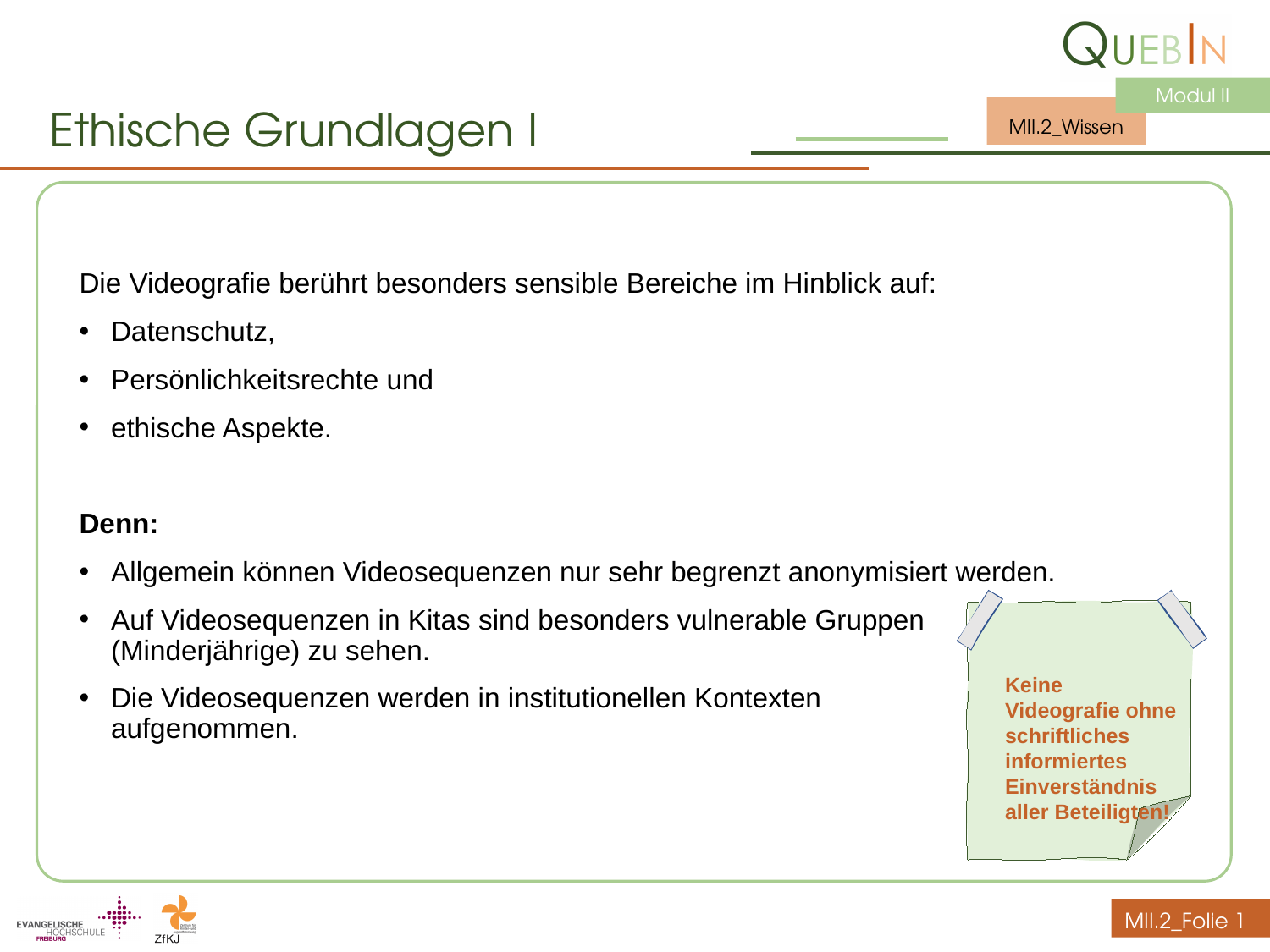

# Ethische Grundlagen I
Die Videografie berührt besonders sensible Bereiche im Hinblick auf:
Datenschutz,
Persönlichkeitsrechte und
ethische Aspekte.

Denn:
Allgemein können Videosequenzen nur sehr begrenzt anonymisiert werden.
Auf Videosequenzen in Kitas sind besonders vulnerable Gruppen
(Minderjährige) zu sehen.
Die Videosequenzen werden in institutionellen Kontexten
aufgenommen.

Keine Videografie ohne schriftliches informiertes Einverständnis aller Beteiligten!
MII.2_Folie 1